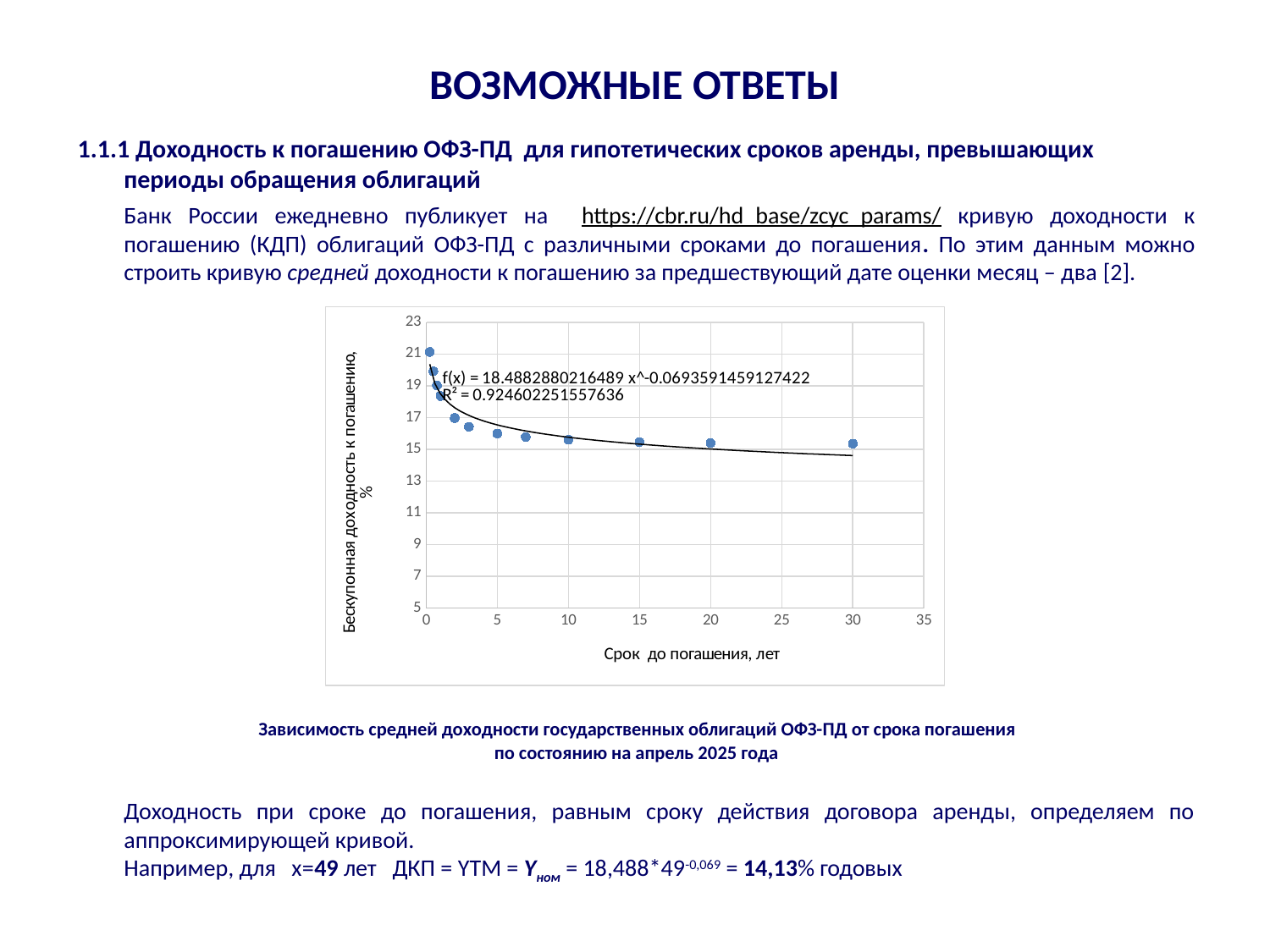

# возможные ответы
1.1.1 Доходность к погашению ОФЗ-ПД  для гипотетических сроков аренды, превышающих периоды обращения облигаций
	Банк России ежедневно публикует на  https://cbr.ru/hd_base/zcyc_params/ кривую доходности к погашению (КДП) облигаций ОФЗ-ПД с различными сроками до погашения. По этим данным можно строить кривую средней доходности к погашению за предшествующий дате оценки месяц – два [2].

 Зависимость средней доходности государственных облигаций ОФЗ-ПД от срока погашения
по состоянию на апрель 2025 года

	Доходность при сроке до погашения, равным сроку действия договора аренды, определяем по аппроксимирующей кривой.
	Например, для   х=49 лет   ДКП = YTM = Yном = 18,488*49-0,069 = 14,13% годовых

### Chart

| Category |  |
|---|---|